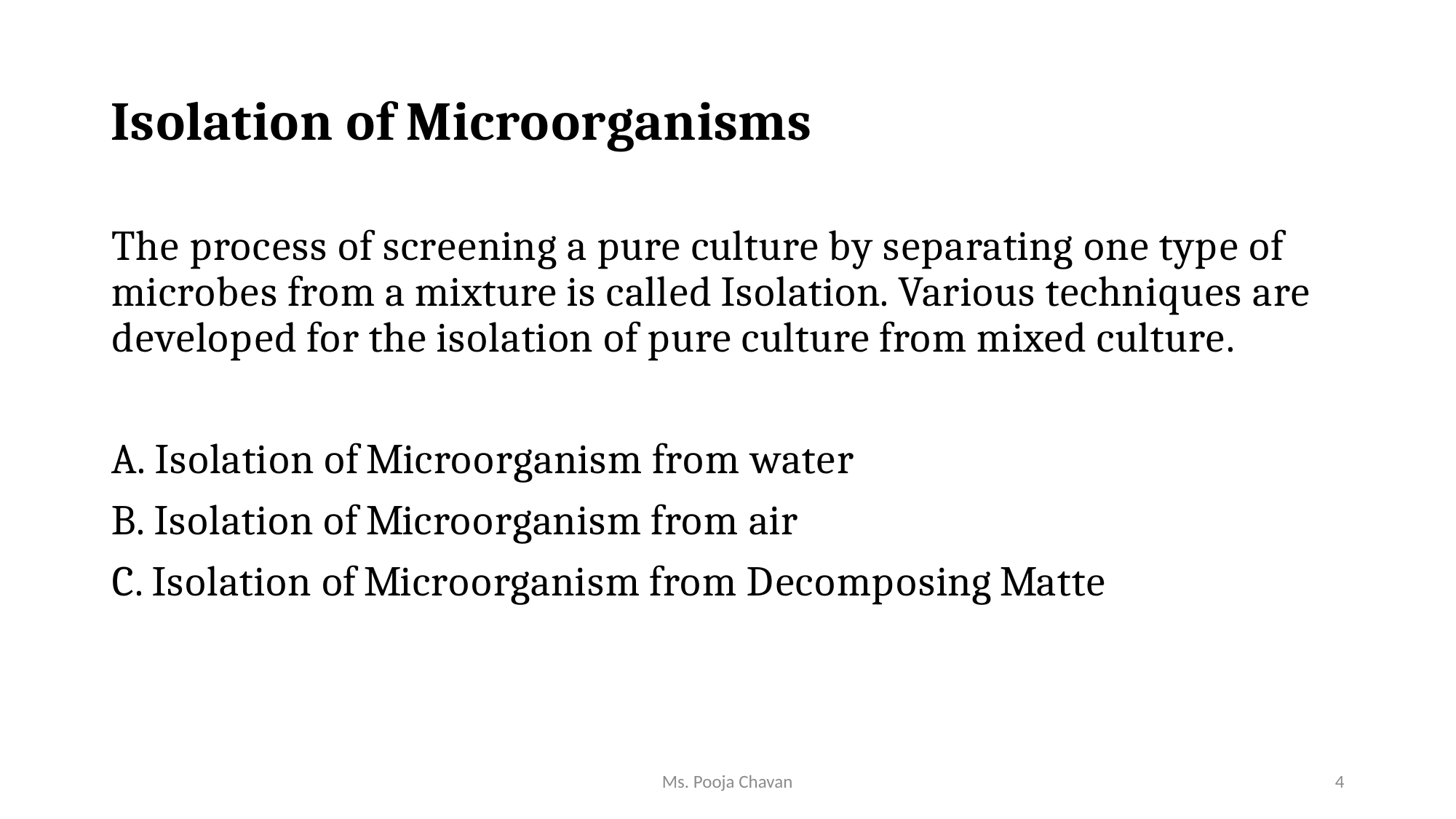

# Isolation of Microorganisms
The process of screening a pure culture by separating one type of microbes from a mixture is called Isolation. Various techniques are developed for the isolation of pure culture from mixed culture.

A. Isolation of Microorganism from water
B. Isolation of Microorganism from air
C. Isolation of Microorganism from Decomposing Matte
Ms. Pooja Chavan
4